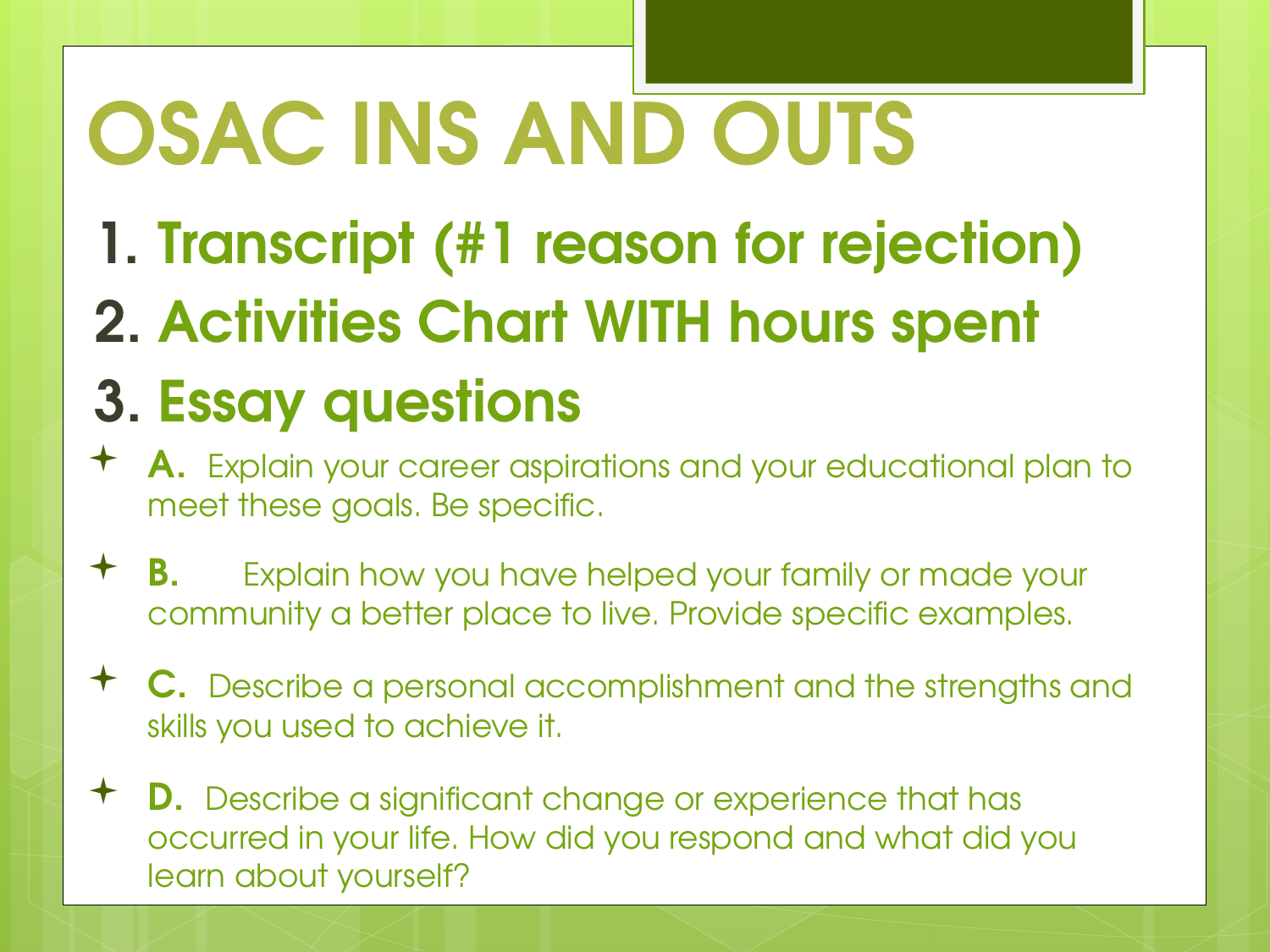

OSAC Ins and Outs
Transcript (#1 reason for rejection)
Activities Chart WITH hours spent
Essay questions

A.  Explain your career aspirations and your educational plan to meet these goals. Be specific.
B. 	Explain how you have helped your family or made your community a better place to live. Provide specific examples.
C.  Describe a personal accomplishment and the strengths and skills you used to achieve it.
D.  Describe a significant change or experience that has occurred in your life. How did you respond and what did you learn about yourself?